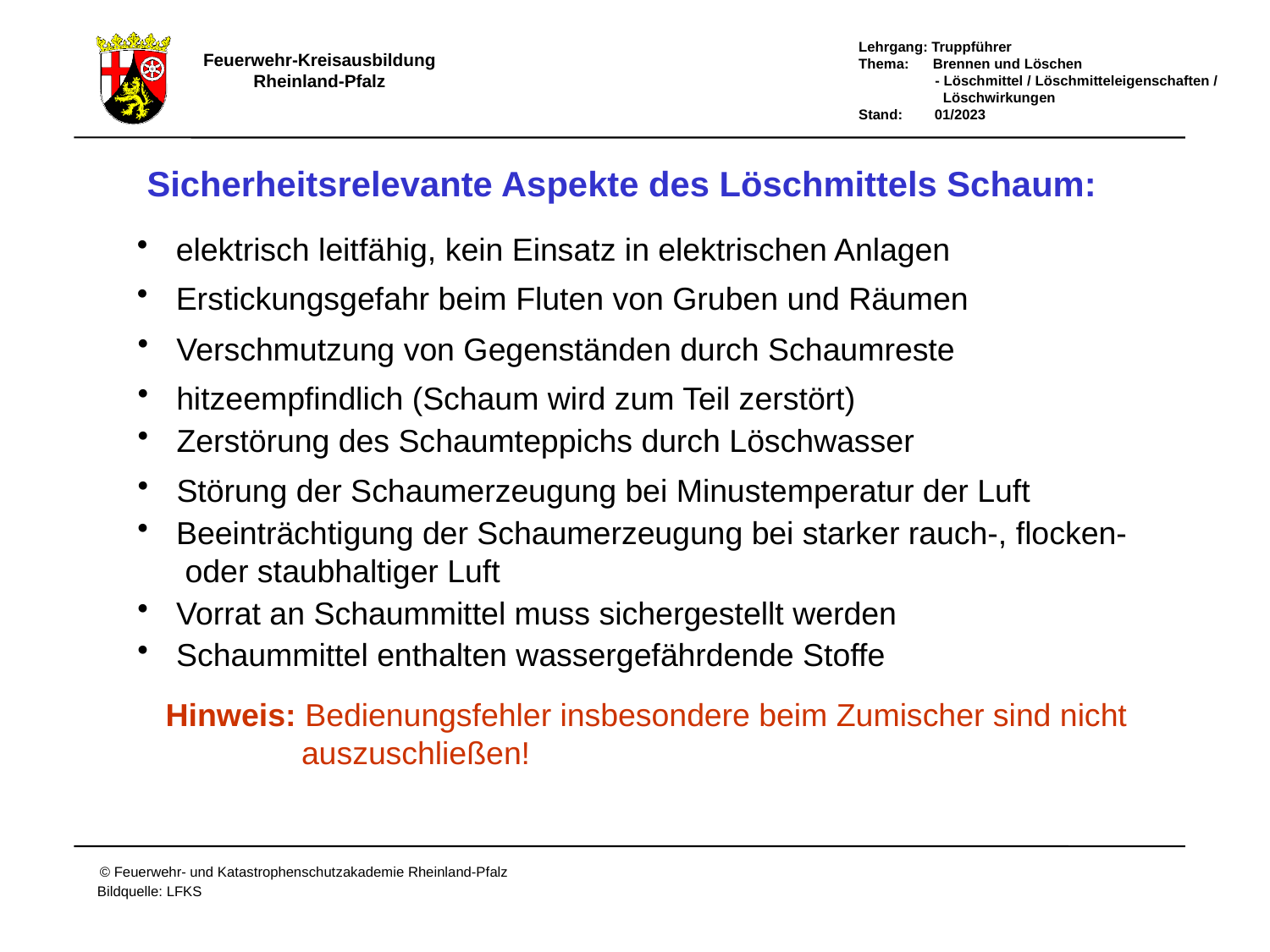

Sicherheitsrelevante Aspekte des Löschmittels Schaum:

 elektrisch leitfähig, kein Einsatz in elektrischen Anlagen
 Erstickungsgefahr beim Fluten von Gruben und Räumen

 Verschmutzung von Gegenständen durch Schaumreste
 hitzeempfindlich (Schaum wird zum Teil zerstört)

 Zerstörung des Schaumteppichs durch Löschwasser
 Störung der Schaumerzeugung bei Minustemperatur der Luft

 Beeinträchtigung der Schaumerzeugung bei starker rauch-, flocken-
  oder staubhaltiger Luft
 Vorrat an Schaummittel muss sichergestellt werden

 Schaummittel enthalten wassergefährdende Stoffe
Hinweis: Bedienungsfehler insbesondere beim Zumischer sind nicht
	 auszuschließen!
Sicherheitsrelevante Aspekte des Löschmittels Schaum
Bildquelle: LFKS